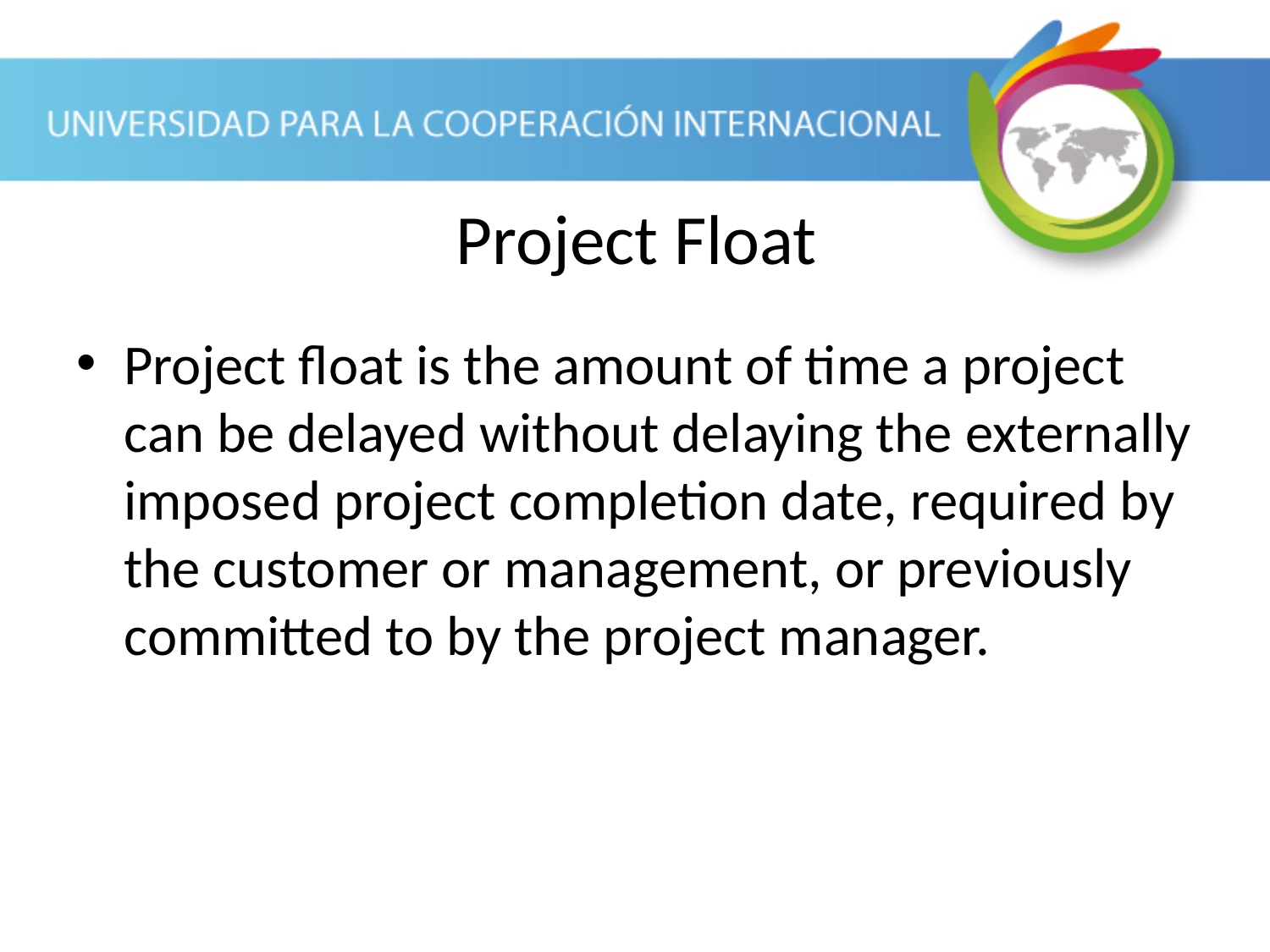

Project Float
Project float is the amount of time a project can be delayed without delaying the externally imposed project completion date, required by the customer or management, or previously committed to by the project manager.